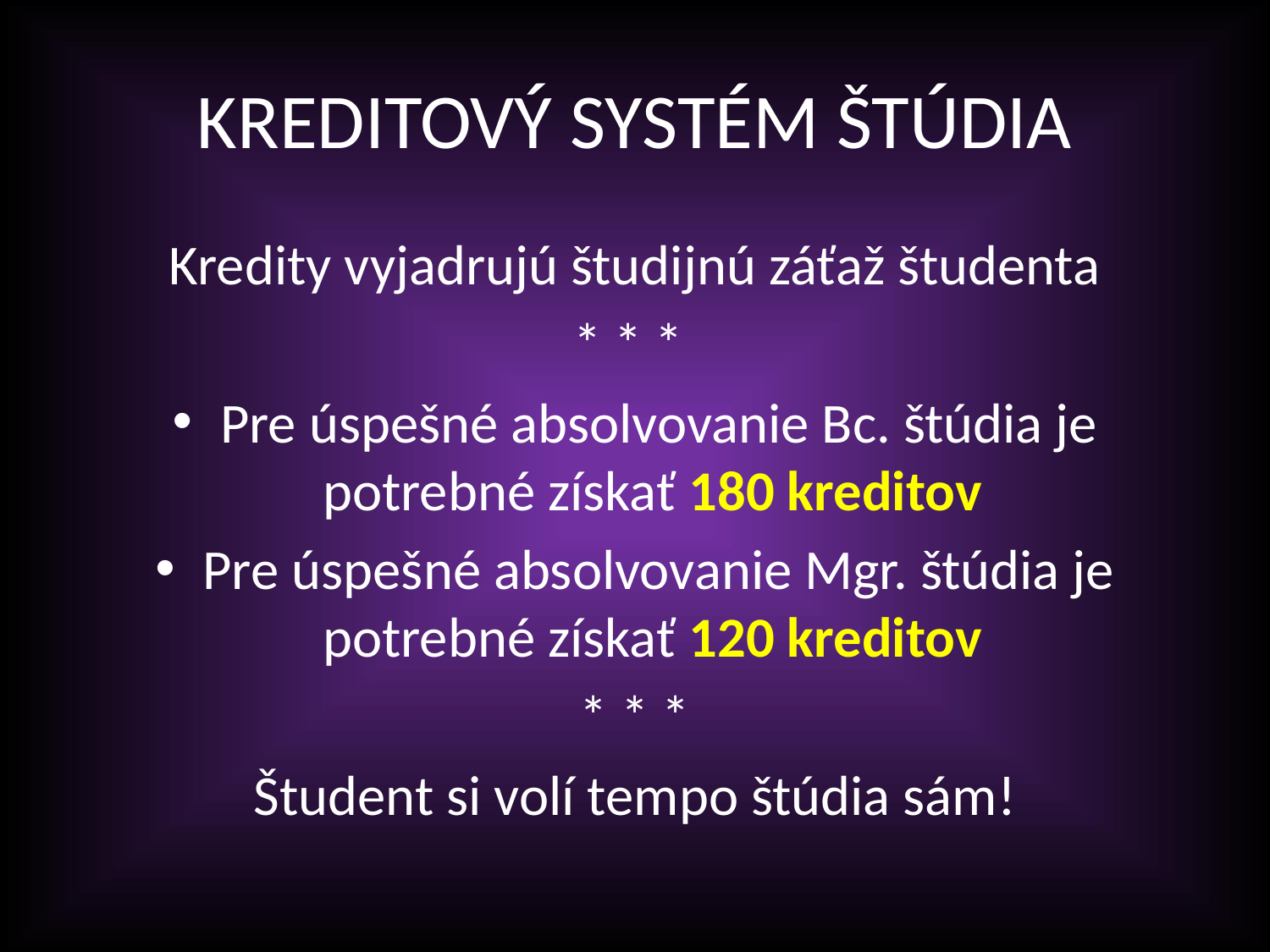

# KREDITOVÝ SYSTÉM ŠTÚDIA
Kredity vyjadrujú študijnú záťaž študenta
* * *
Pre úspešné absolvovanie Bc. štúdia je potrebné získať 180 kreditov
Pre úspešné absolvovanie Mgr. štúdia je potrebné získať 120 kreditov
* * *
Študent si volí tempo štúdia sám!